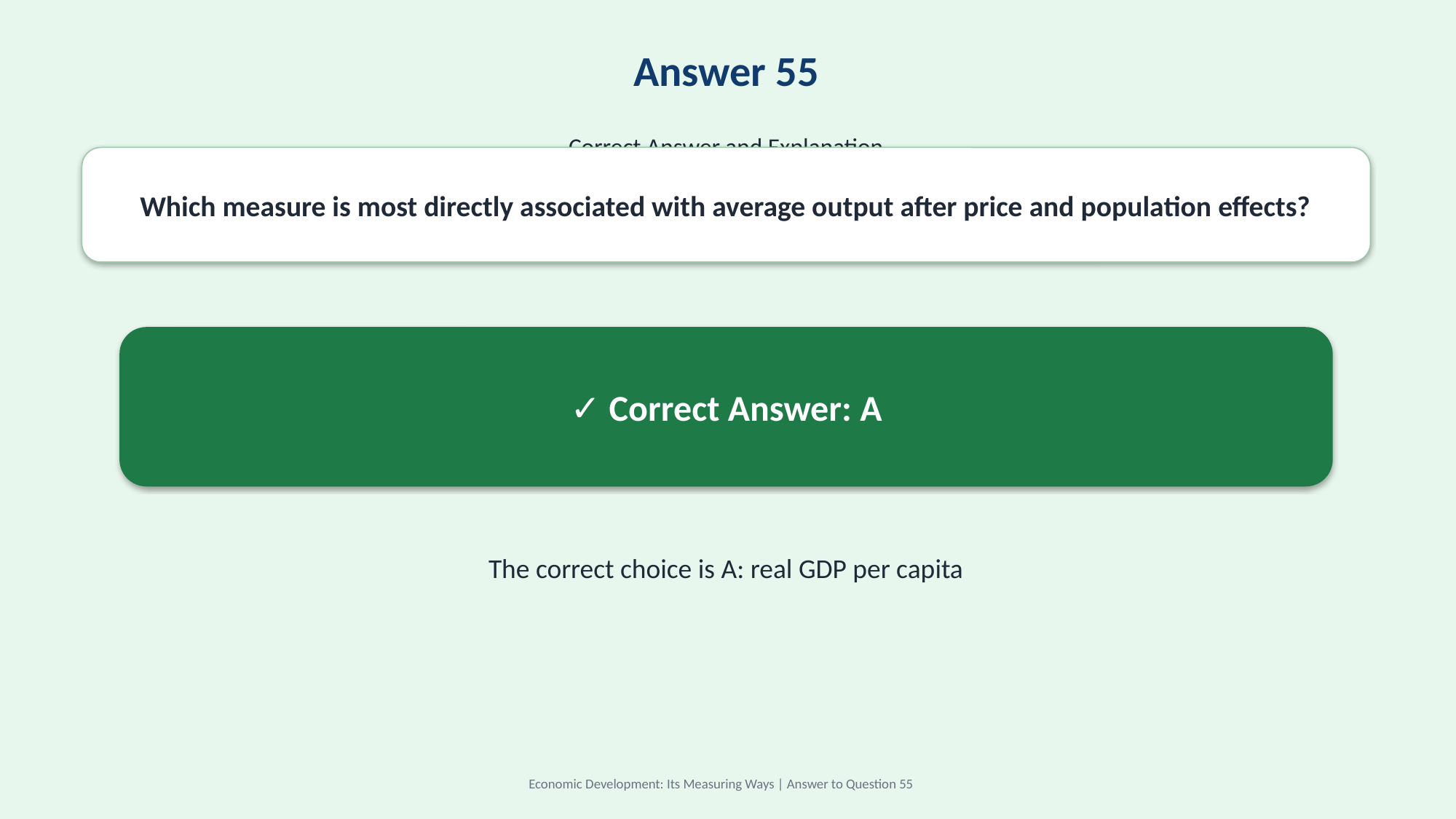

Answer 55
Correct Answer and Explanation
Which measure is most directly associated with average output after price and population effects?
✓ Correct Answer: A
The correct choice is A: real GDP per capita
Economic Development: Its Measuring Ways | Answer to Question 55